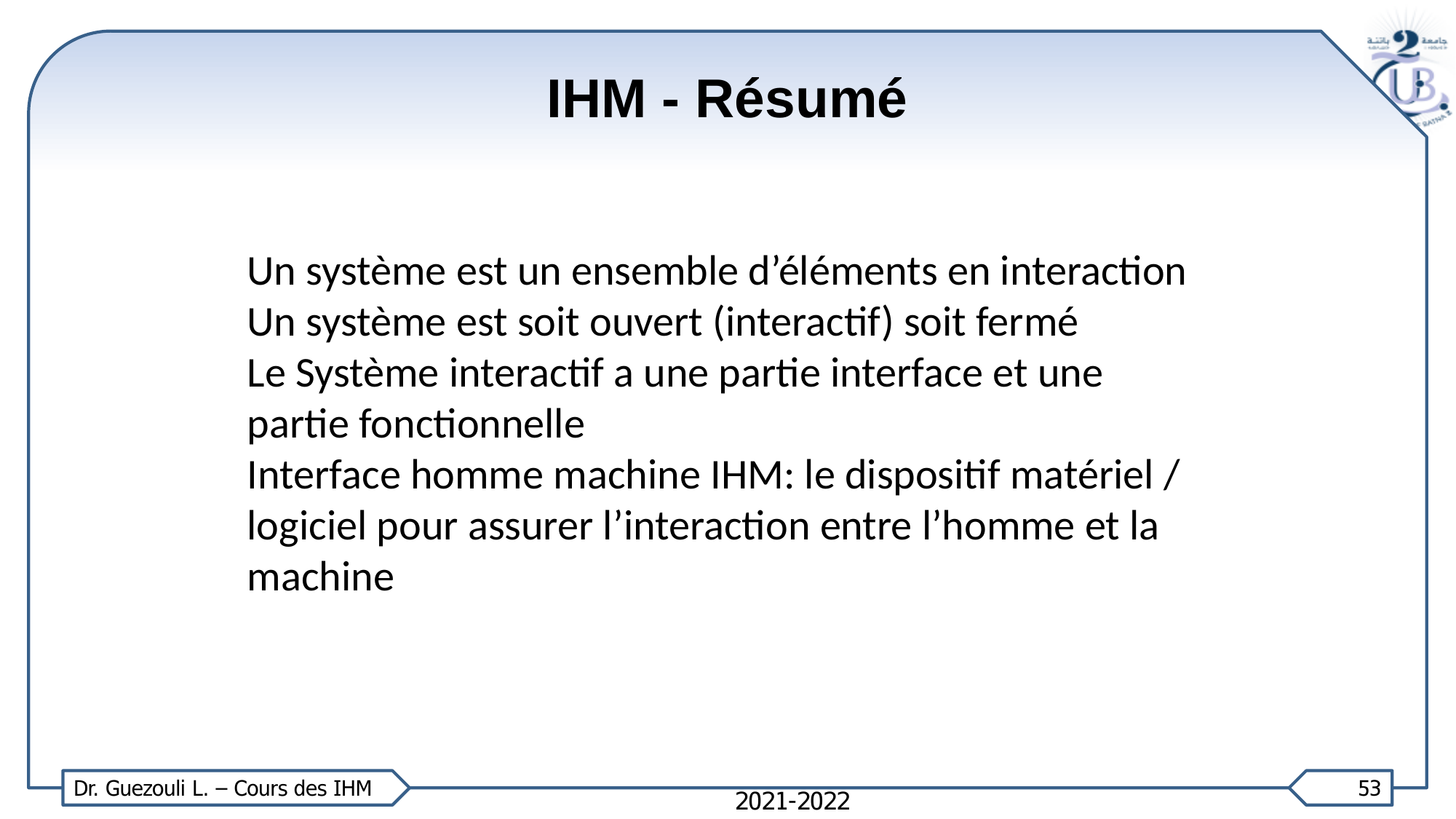

IHM - Résumé
Un système est un ensemble d’éléments en interaction
Un système est soit ouvert (interactif) soit fermé
Le Système interactif a une partie interface et une partie fonctionnelle
Interface homme machine IHM: le dispositif matériel / logiciel pour assurer l’interaction entre l’homme et la machine